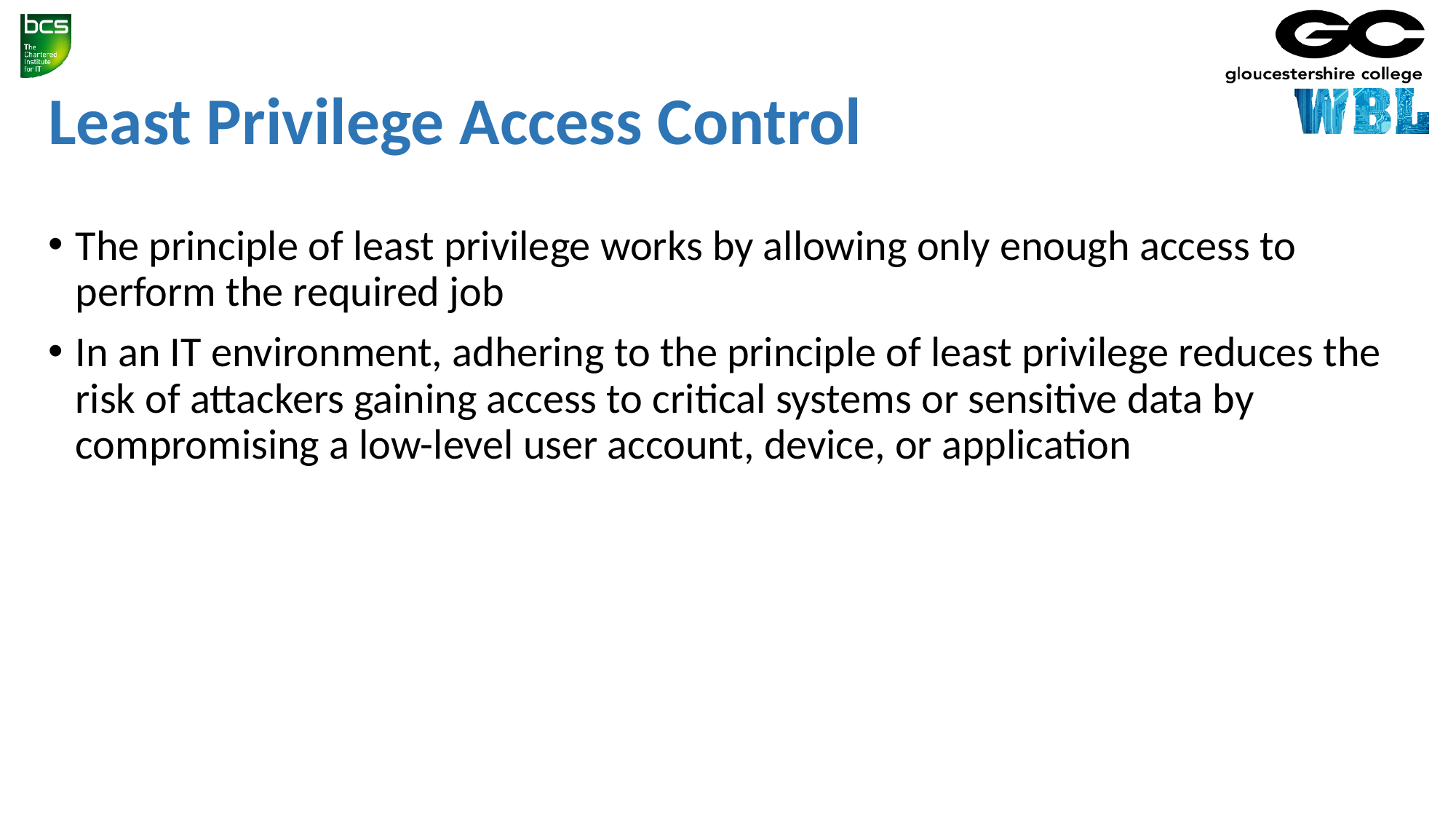

# Least Privilege Access Control
The principle of least privilege works by allowing only enough access to perform the required job
In an IT environment, adhering to the principle of least privilege reduces the risk of attackers gaining access to critical systems or sensitive data by compromising a low-level user account, device, or application